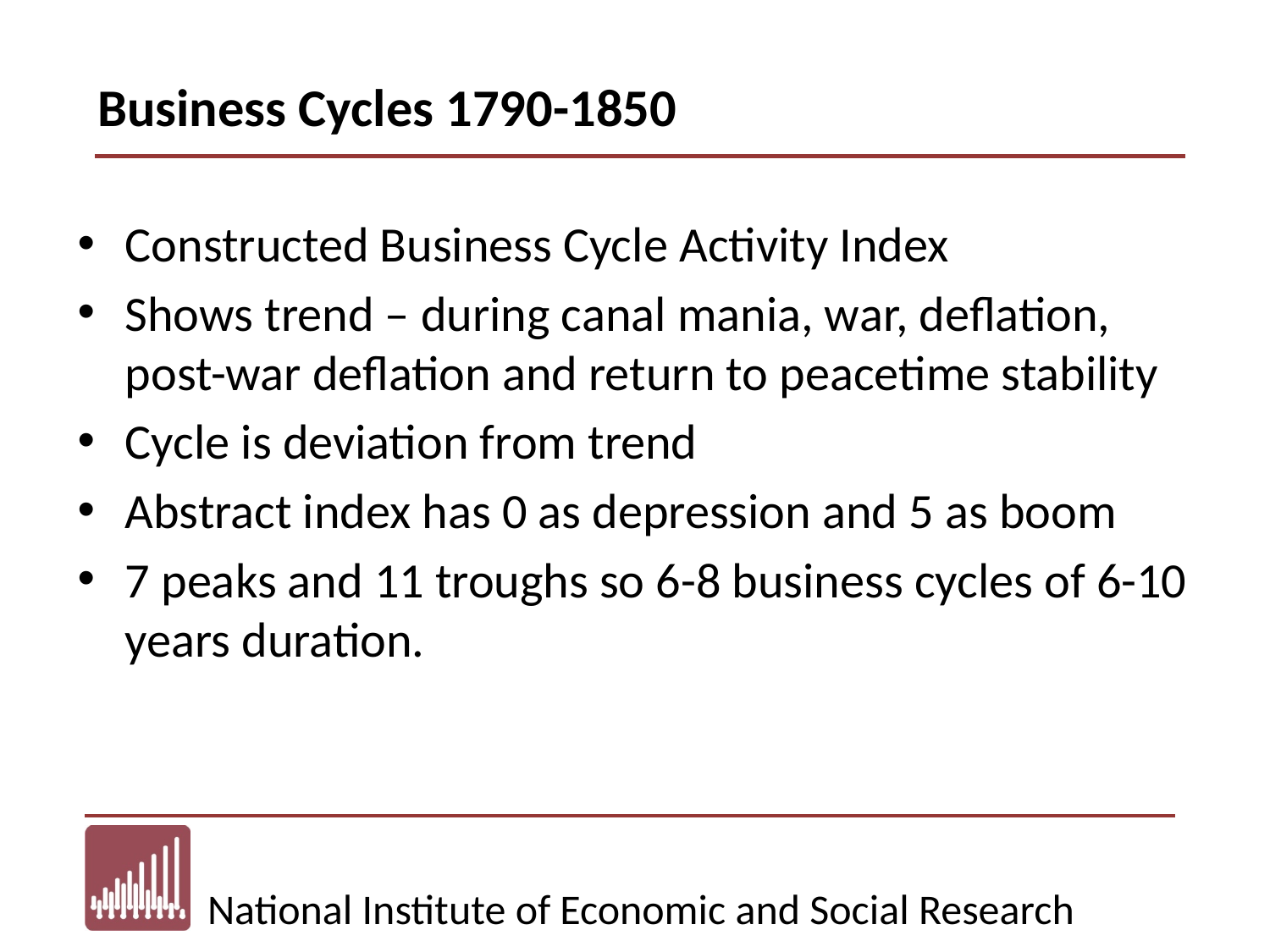

# Business Cycles 1790-1850
Constructed Business Cycle Activity Index
Shows trend – during canal mania, war, deflation, post-war deflation and return to peacetime stability
Cycle is deviation from trend
Abstract index has 0 as depression and 5 as boom
7 peaks and 11 troughs so 6-8 business cycles of 6-10 years duration.